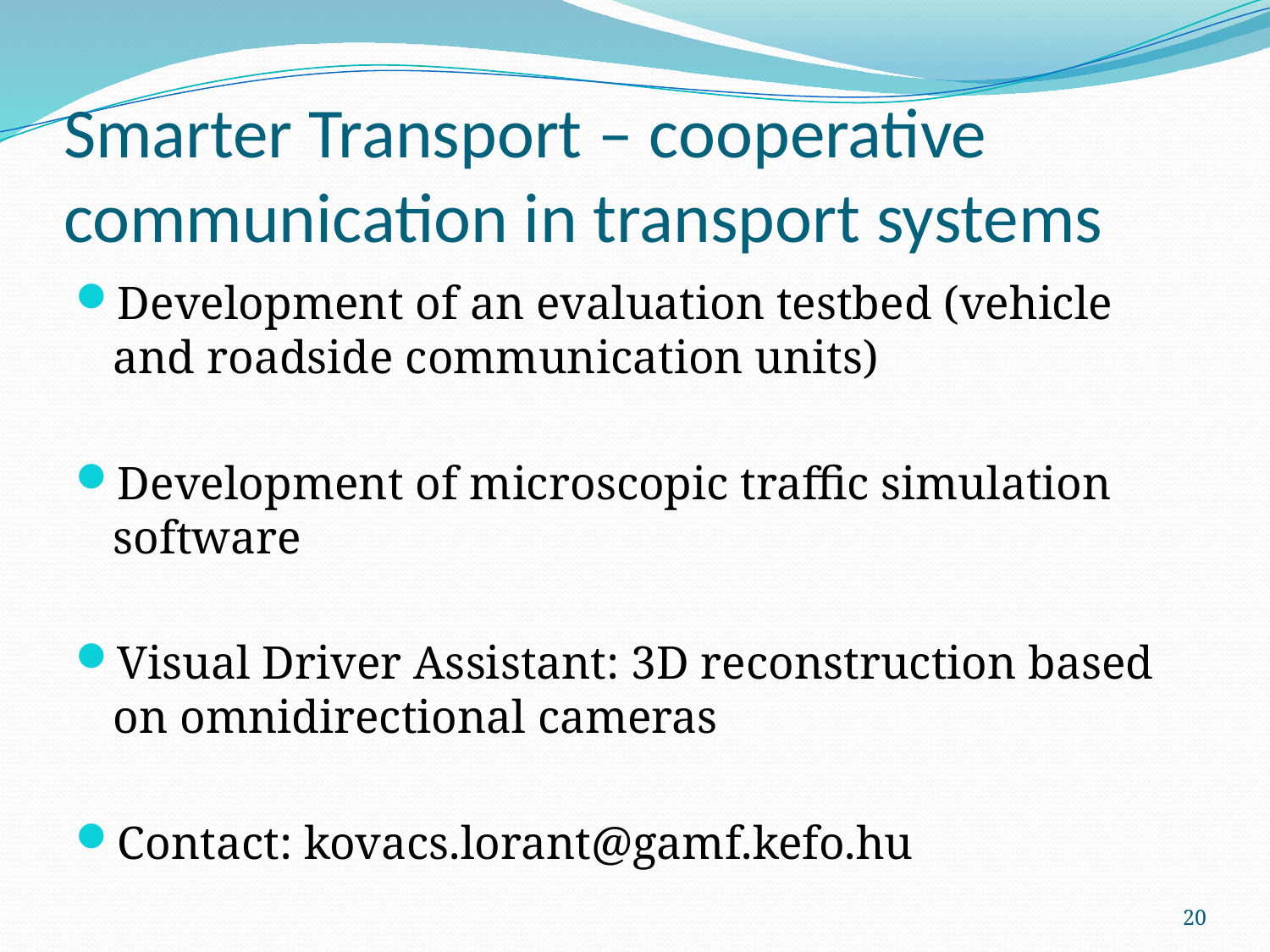

# Smarter Transport – cooperative communication in transport systems
Development of an evaluation testbed (vehicle and roadside communication units)

Development of microscopic traffic simulation software

Visual Driver Assistant: 3D reconstruction based on omnidirectional cameras

Contact: kovacs.lorant@gamf.kefo.hu

20